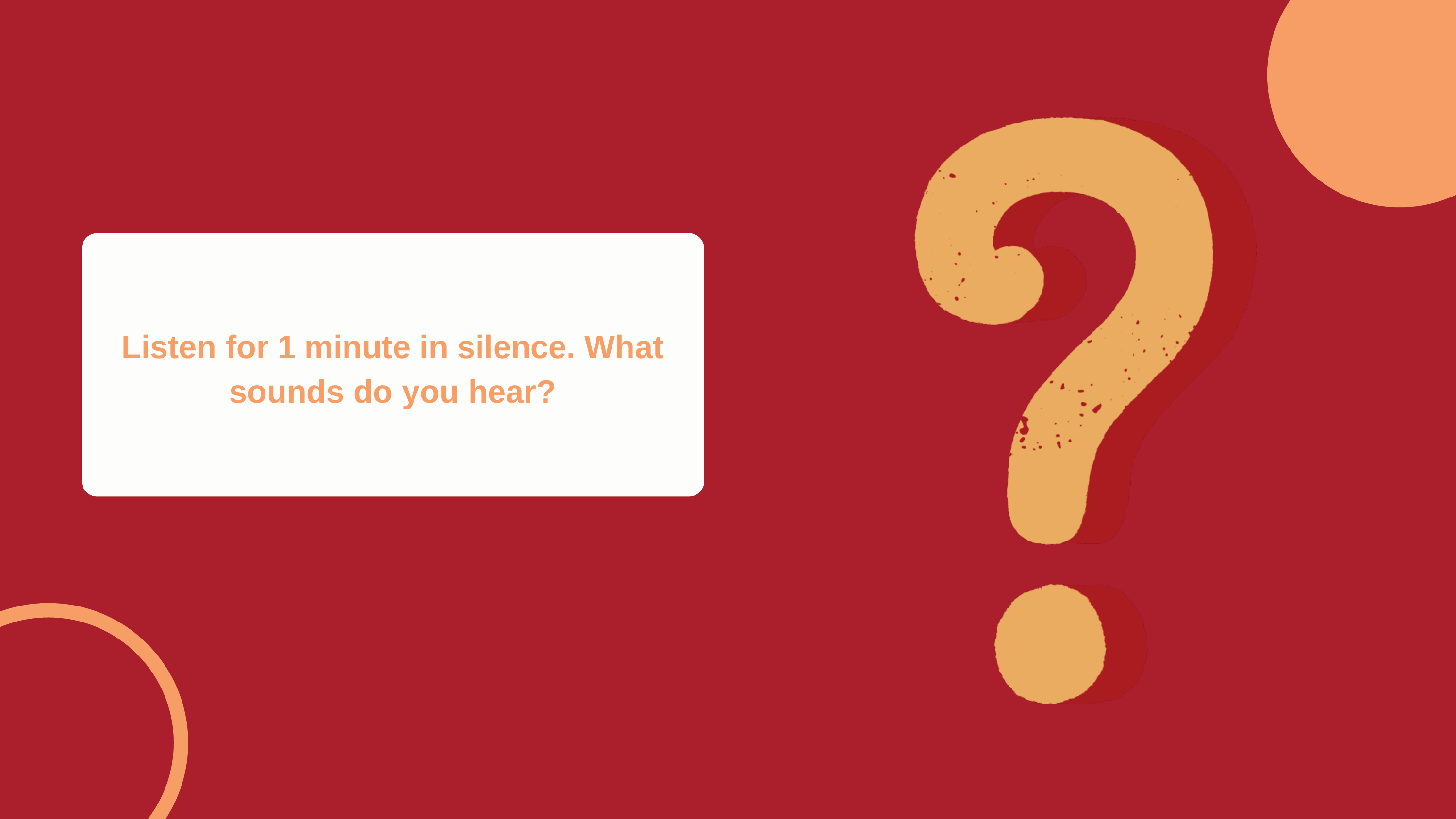

Listen for 1 minute in silence. What sounds do you hear?